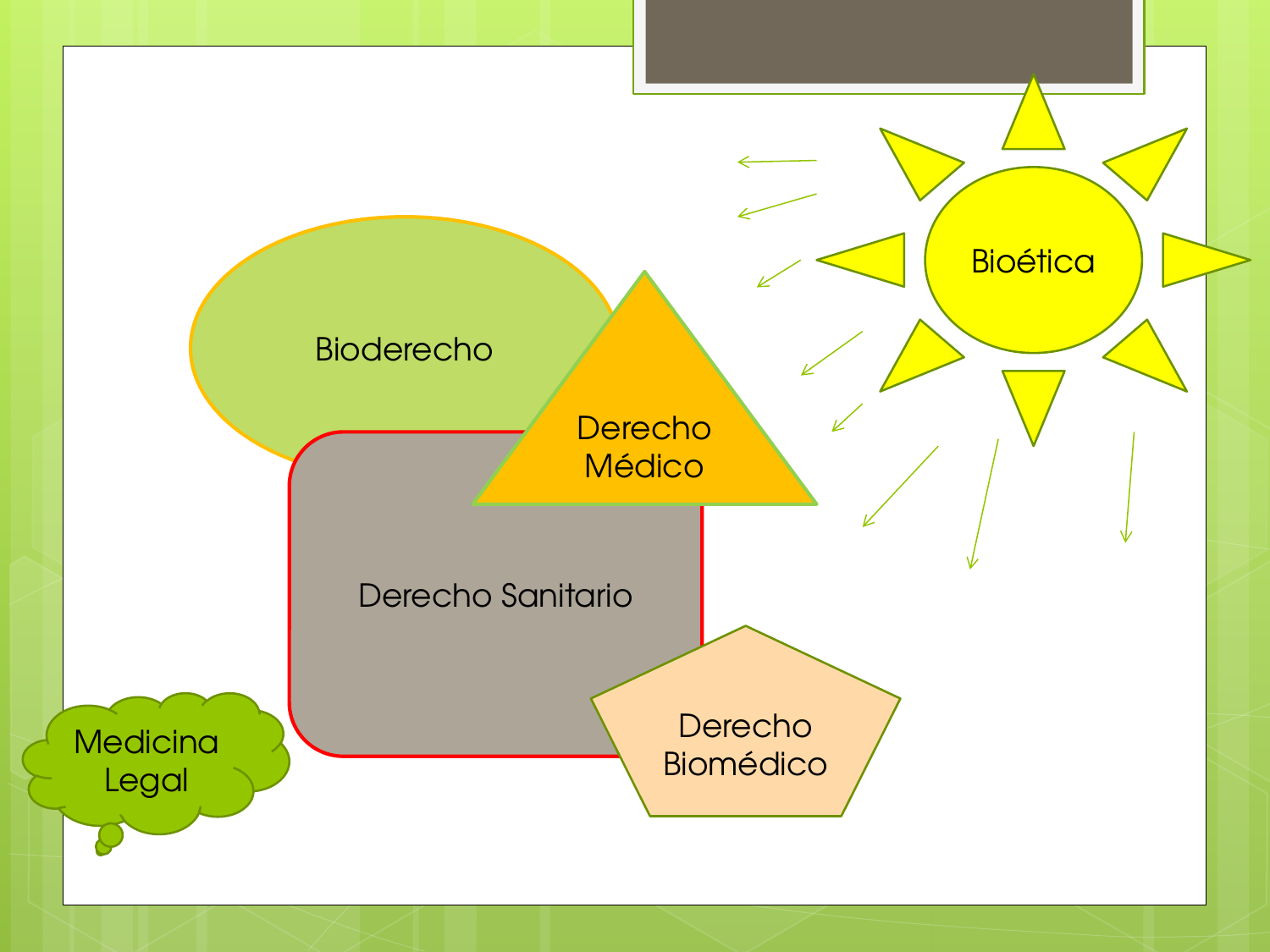

Bioética
Bioderecho
Derecho Médico
Derecho Sanitario
Derecho
Biomédico
Medicina Legal